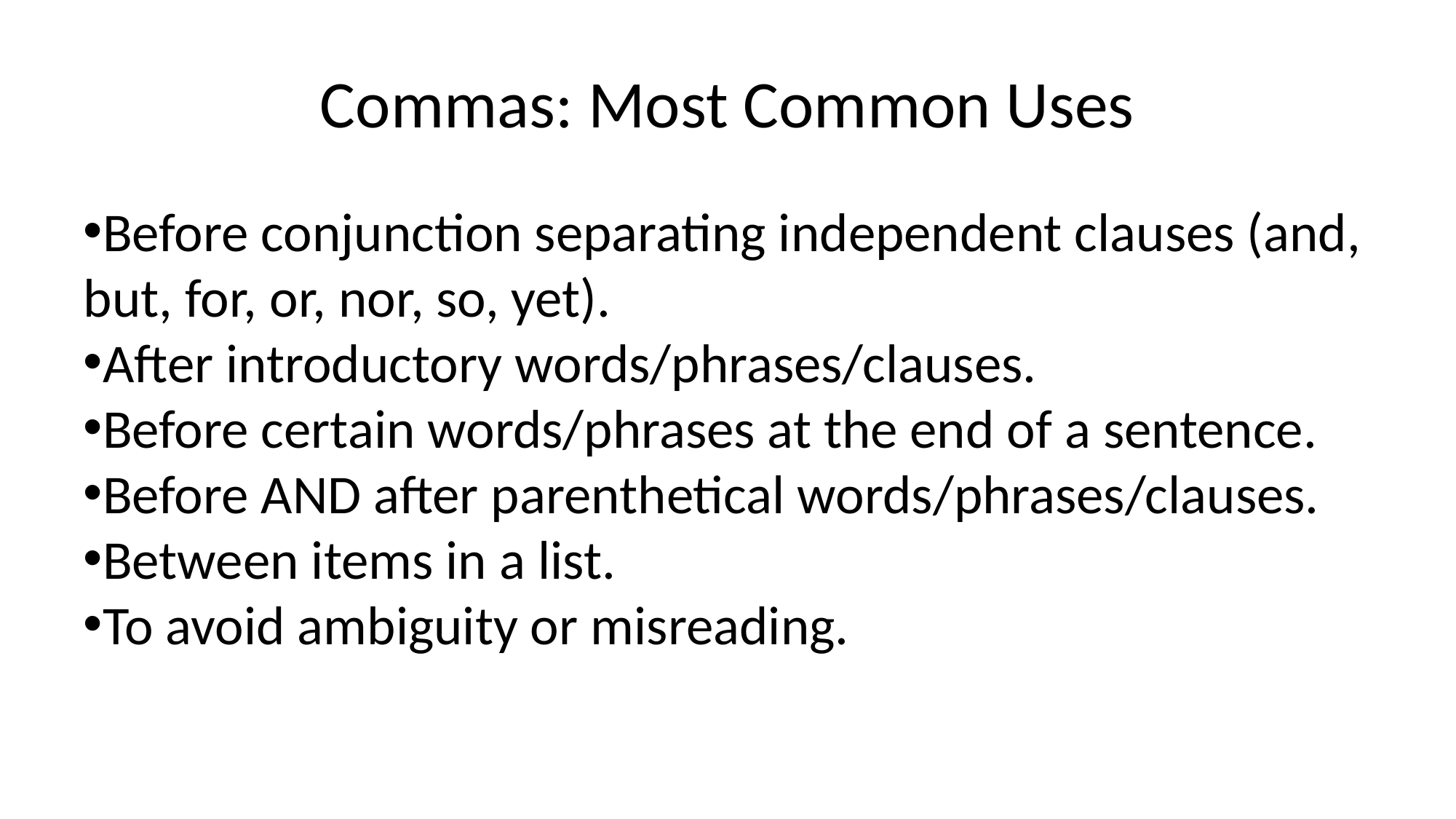

# Commas: Most Common Uses
Before conjunction separating independent clauses (and, but, for, or, nor, so, yet).
After introductory words/phrases/clauses.
Before certain words/phrases at the end of a sentence.
Before AND after parenthetical words/phrases/clauses.
Between items in a list.
To avoid ambiguity or misreading.